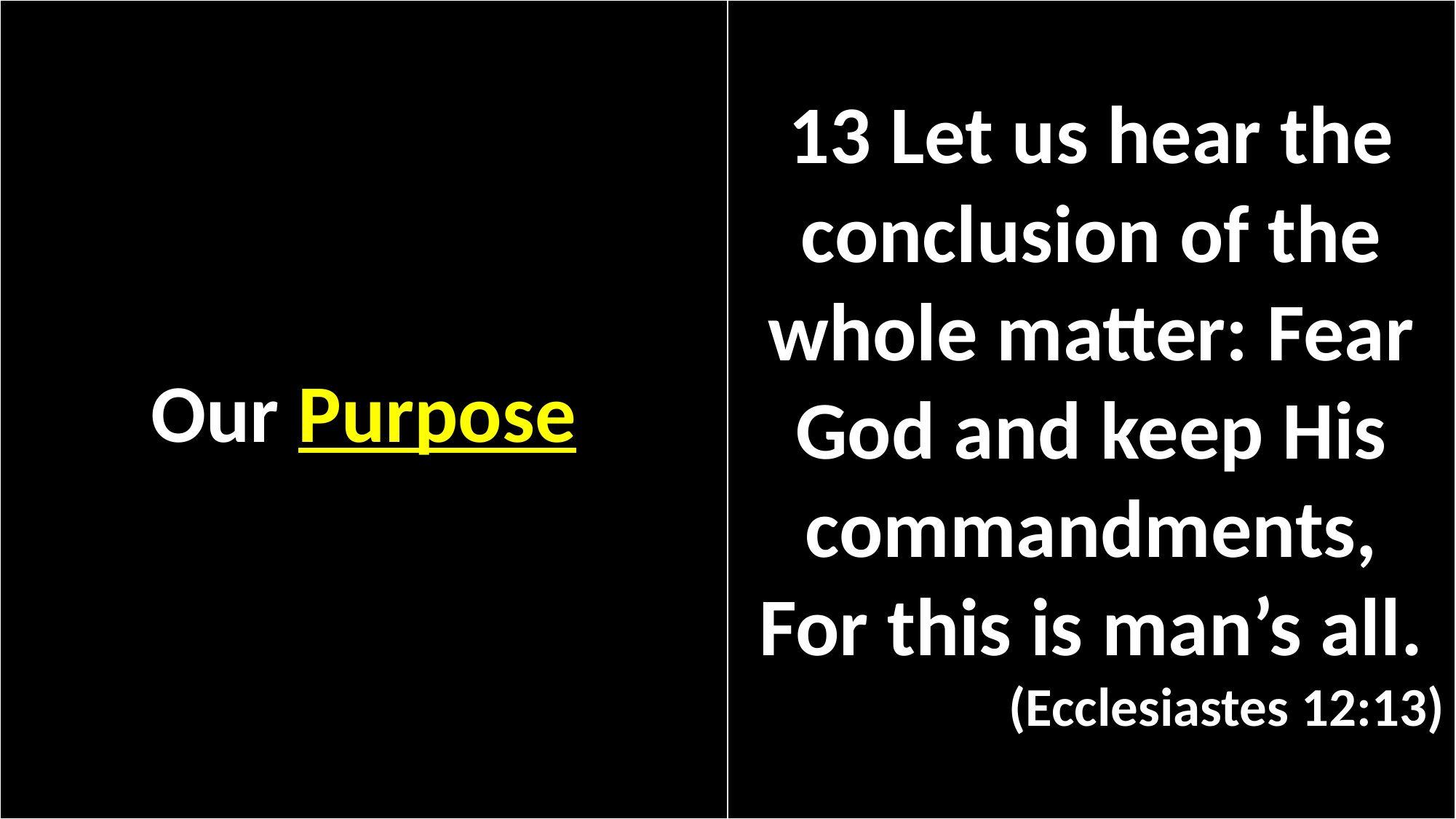

13 Let us hear the conclusion of the whole matter: Fear God and keep His commandments,
For this is man’s all.
(Ecclesiastes 12:13)
Our Purpose
#